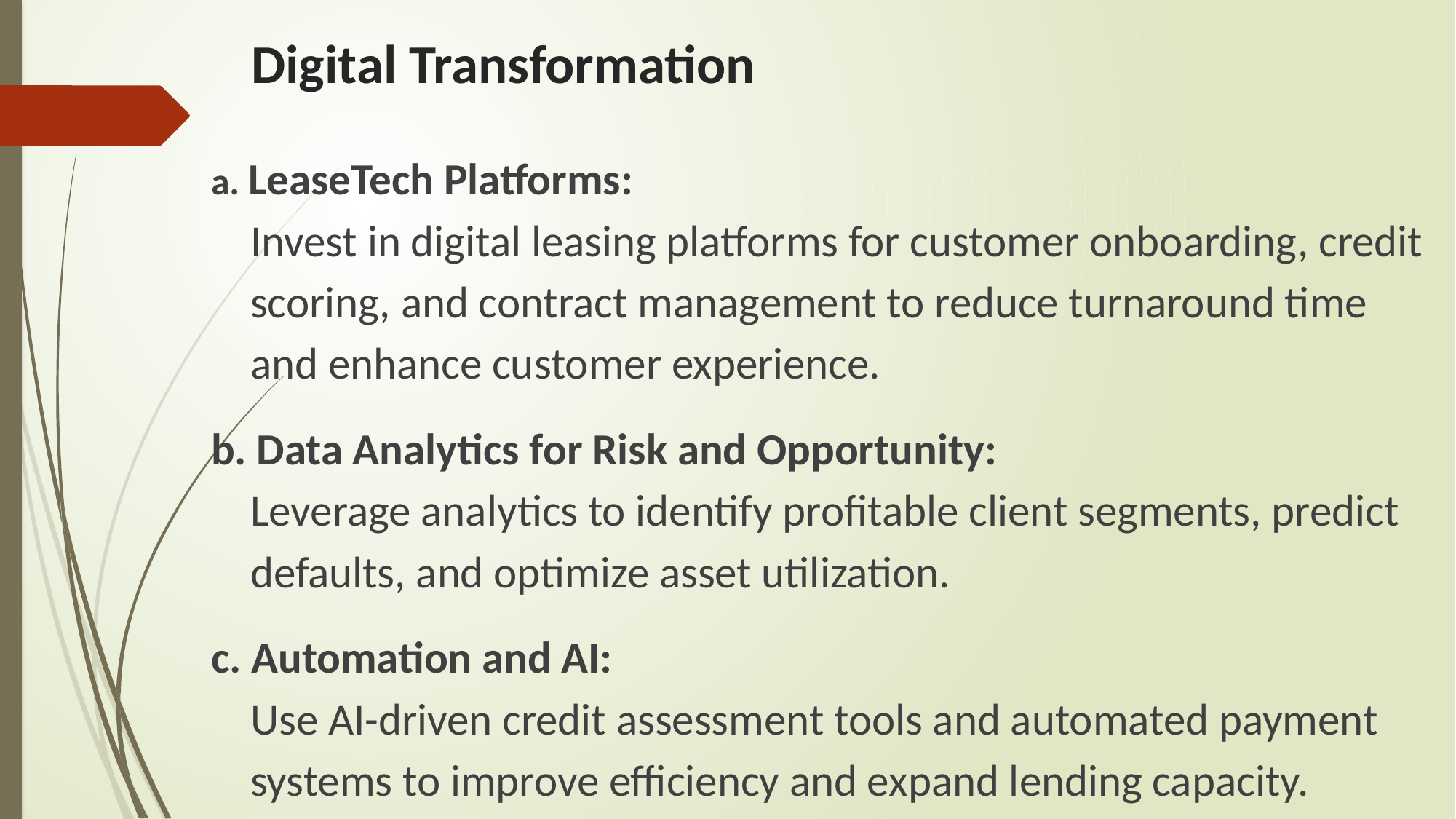

# Digital Transformation
a. LeaseTech Platforms:
Invest in digital leasing platforms for customer onboarding, credit scoring, and contract management to reduce turnaround time and enhance customer experience.
b. Data Analytics for Risk and Opportunity:
Leverage analytics to identify profitable client segments, predict defaults, and optimize asset utilization.
c. Automation and AI:
Use AI-driven credit assessment tools and automated payment systems to improve efficiency and expand lending capacity.